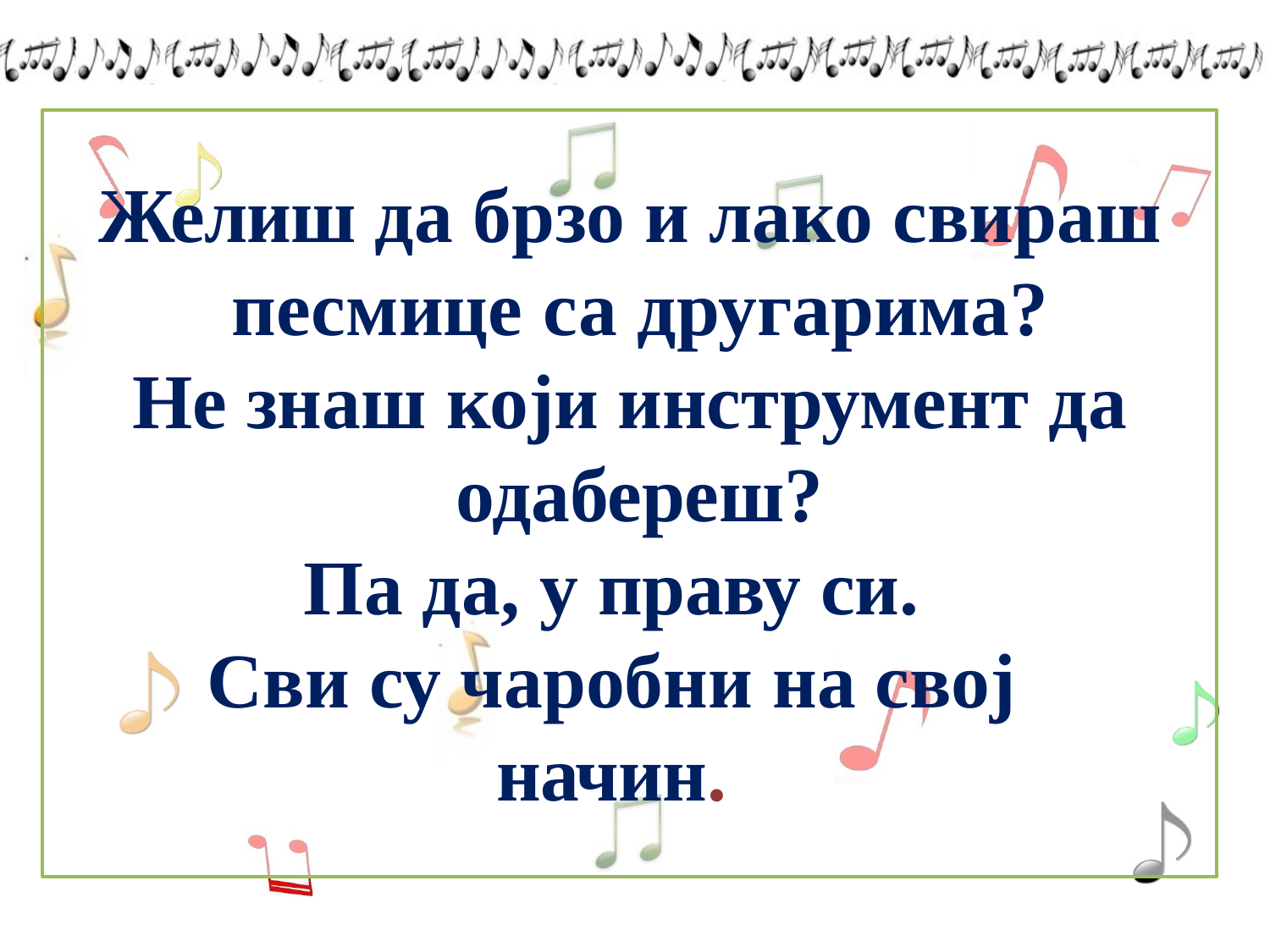

Желиш да брзо и лако свираш  песмице са другарима?
Не знаш који инструмент да  одабереш?
Па да, у праву си.
Сви су чаробни на свој начин.